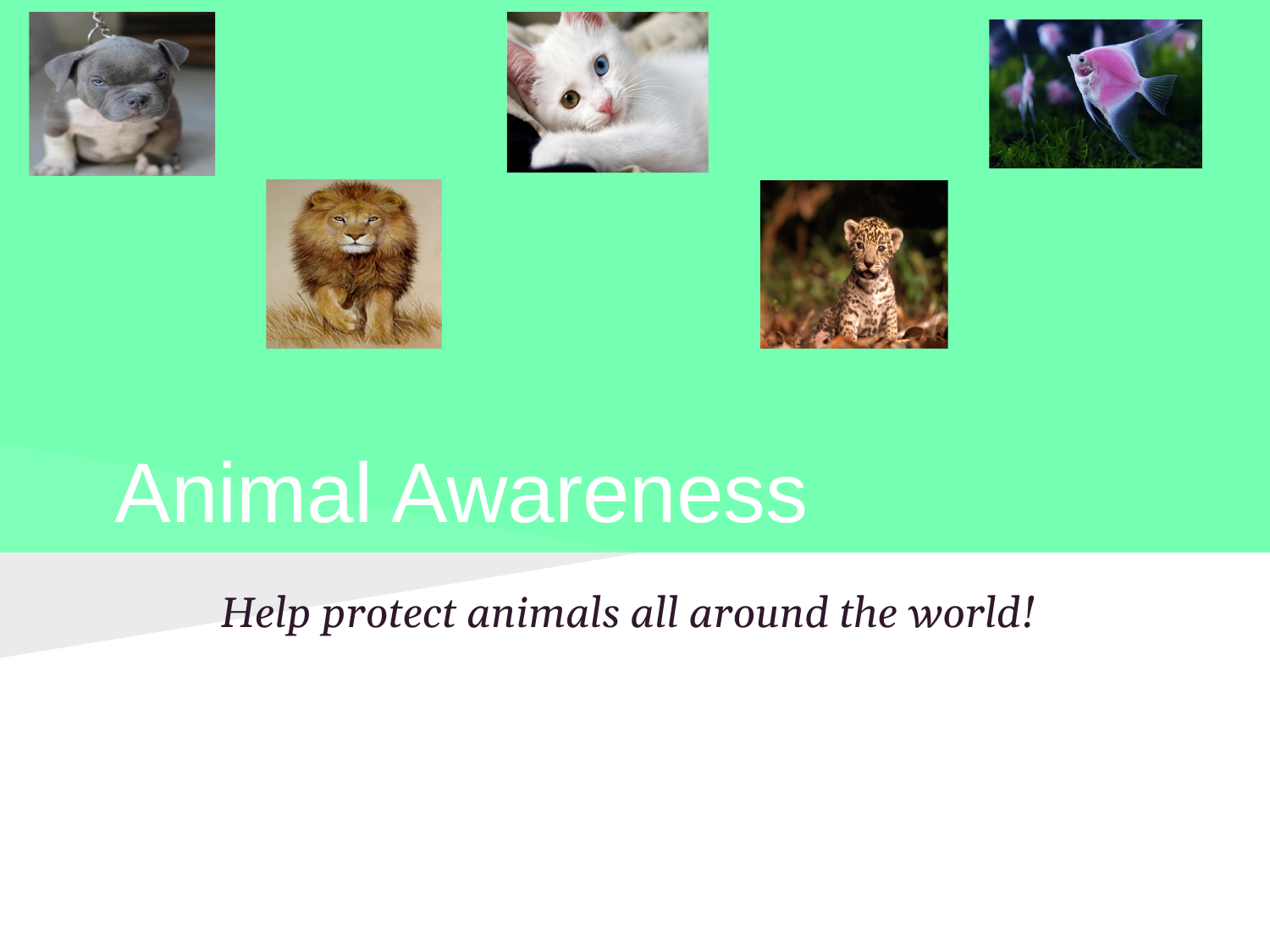

# Animal Awareness

         Help protect animals all around the world!